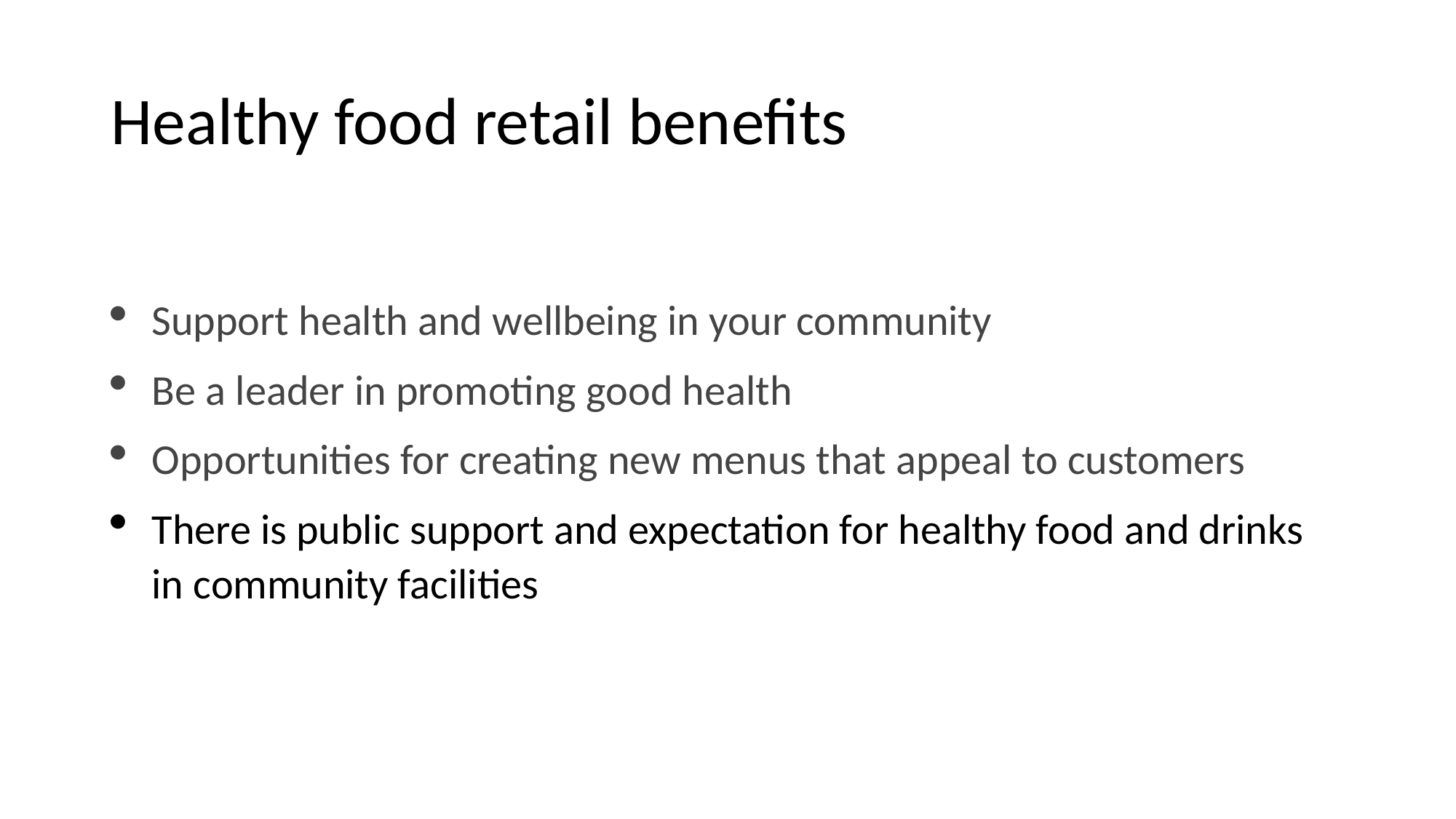

# Healthy food retail benefits

Support health and wellbeing in your community
Be a leader in promoting good health
Opportunities for creating new menus that appeal to customers
There is public support and expectation for healthy food and drinks in community facilities